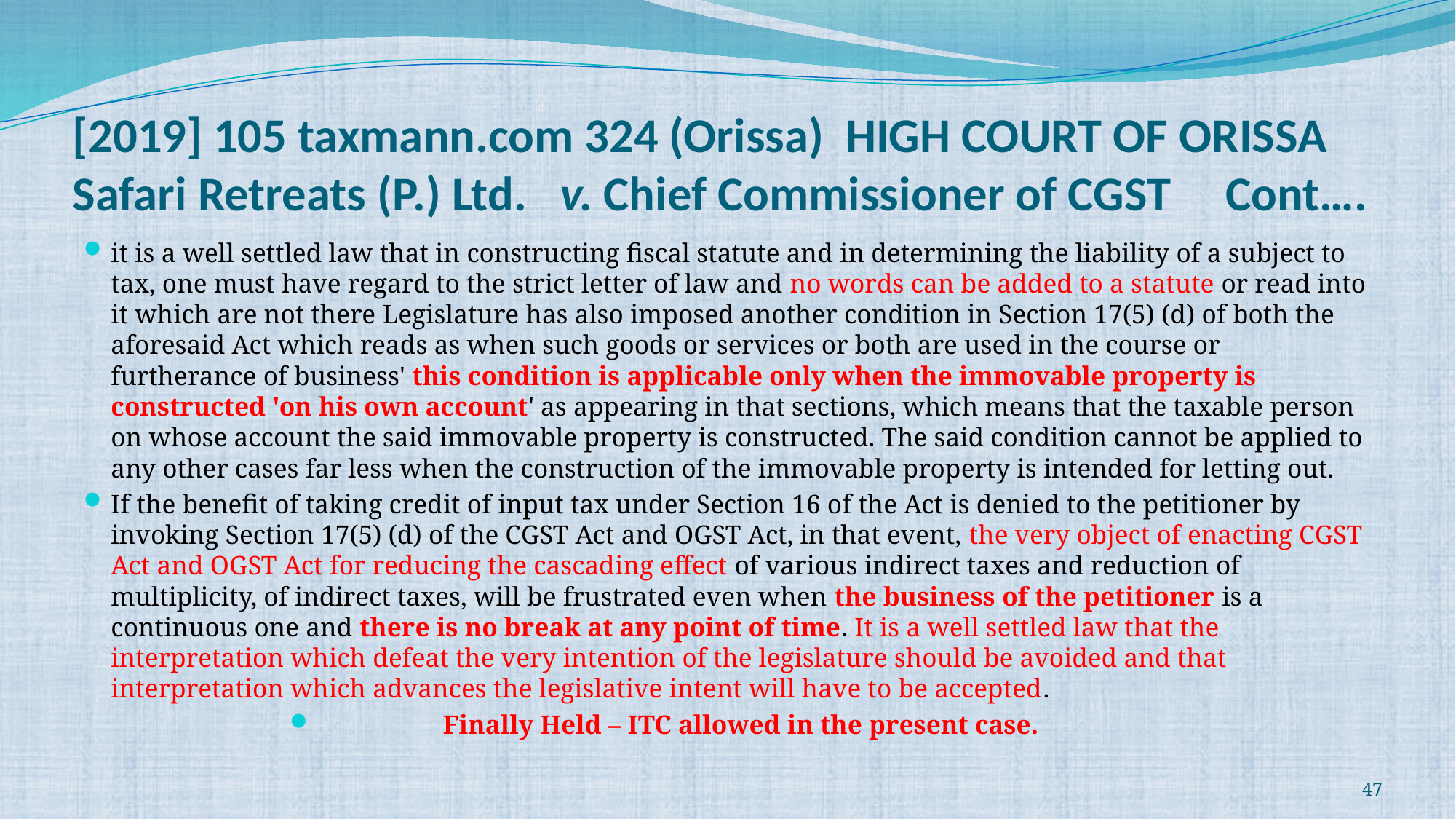

# [2019] 105 taxmann.com 324 (Orissa)  HIGH COURT OF ORISSA Safari Retreats (P.) Ltd.   v. Chief Commissioner of CGST     Cont….
it is a well settled law that in constructing fiscal statute and in determining the liability of a subject to tax, one must have regard to the strict letter of law and no words can be added to a statute or read into it which are not there Legislature has also imposed another condition in Section 17(5) (d) of both the aforesaid Act which reads as when such goods or services or both are used in the course or furtherance of business' this condition is applicable only when the immovable property is constructed 'on his own account' as appearing in that sections, which means that the taxable person on whose account the said immovable property is constructed. The said condition cannot be applied to any other cases far less when the construction of the immovable property is intended for letting out.
If the benefit of taking credit of input tax under Section 16 of the Act is denied to the petitioner by invoking Section 17(5) (d) of the CGST Act and OGST Act, in that event, the very object of enacting CGST Act and OGST Act for reducing the cascading effect of various indirect taxes and reduction of multiplicity, of indirect taxes, will be frustrated even when the business of the petitioner is a continuous one and there is no break at any point of time. It is a well settled law that the interpretation which defeat the very intention of the legislature should be avoided and that interpretation which advances the legislative intent will have to be accepted.
Finally Held – ITC allowed in the present case.
47